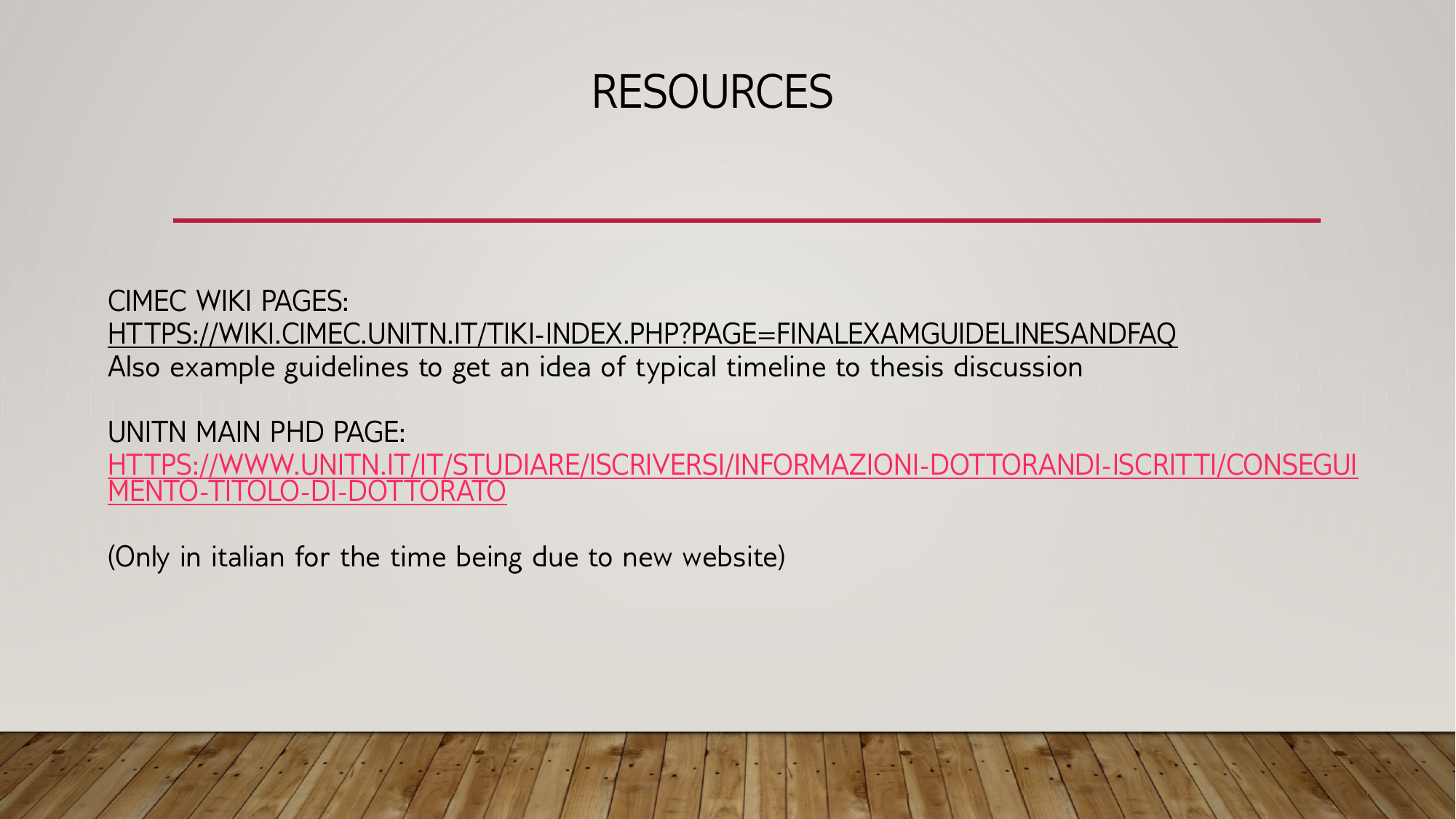

Resources
# Cimec WIKI PAGES: https://wiki.cimec.unitn.it/tiki-index.php?page=FinalExamGuidelinesandFAQ Also example guidelines to get an idea of typical timeline to thesis discussion unitn main phd Page:
https://www.unitn.it/it/studiare/iscriversi/informazioni-dottorandi-iscritti/conseguimento-titolo-di-dottorato
(Only in italian for the time being due to new website)